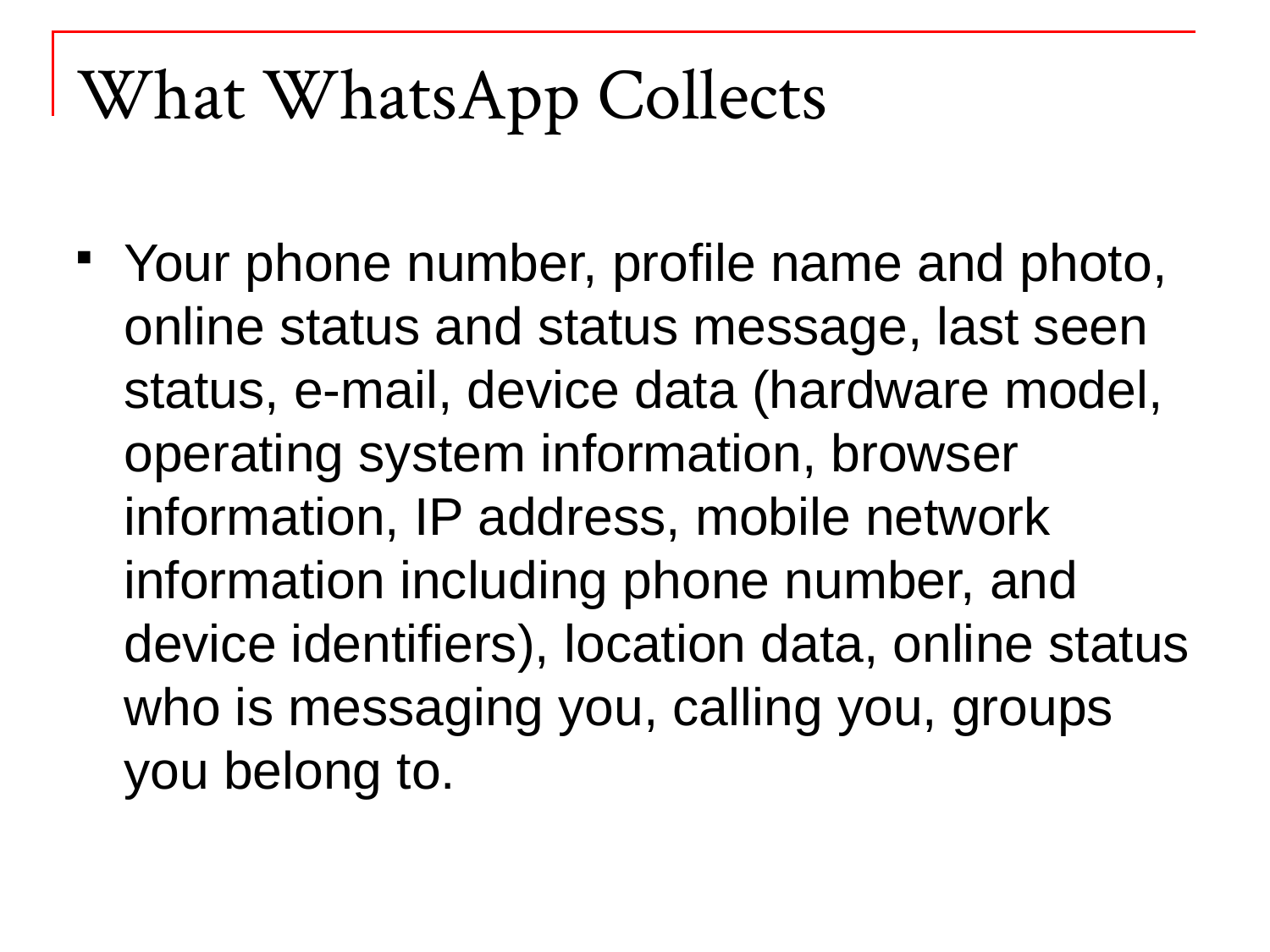

# What WhatsApp Collects
Your phone number, profile name and photo, online status and status message, last seen status, e-mail, device data (hardware model, operating system information, browser information, IP address, mobile network information including phone number, and device identifiers), location data, online status who is messaging you, calling you, groups you belong to.